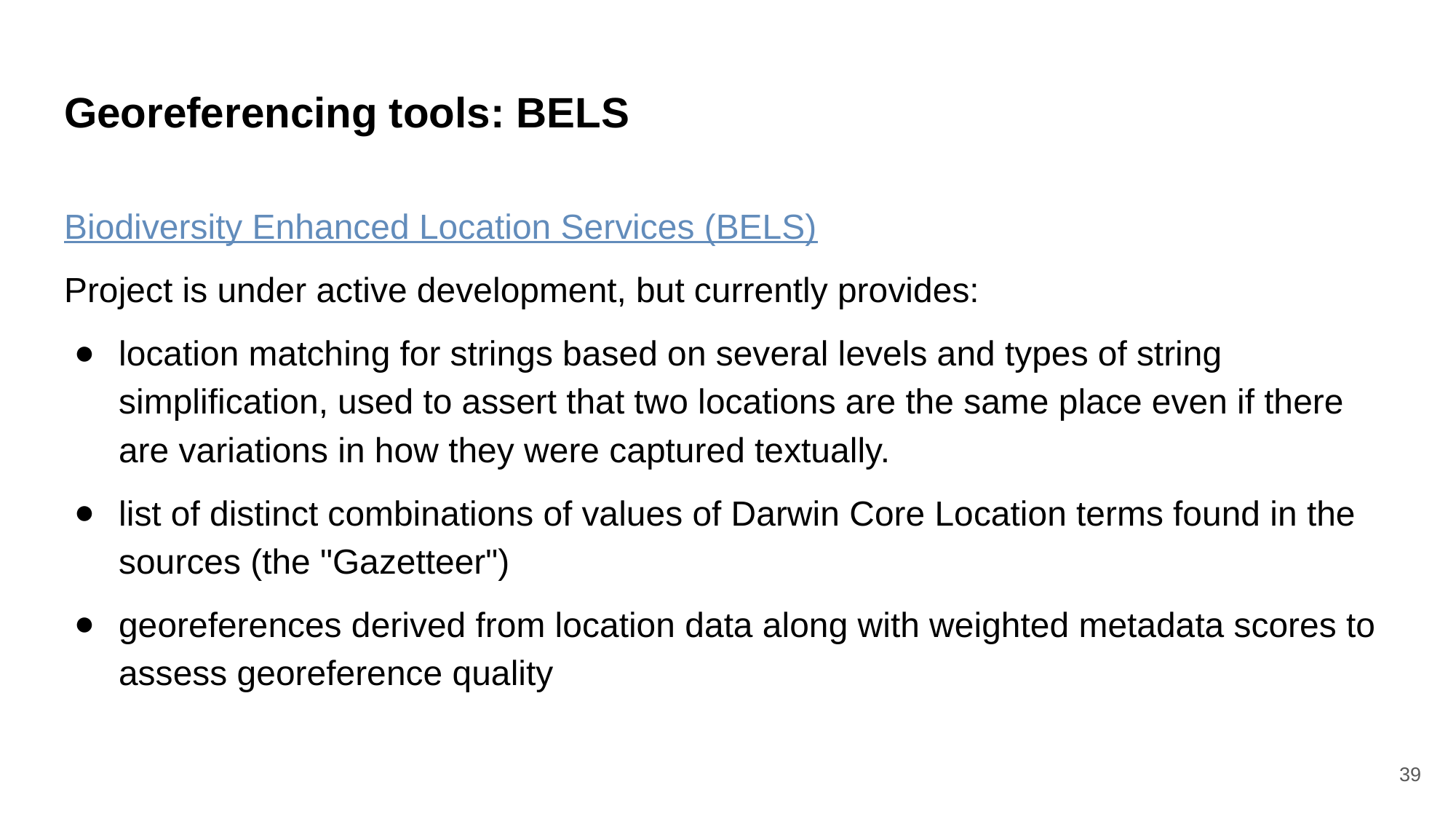

# Georeferencing tools: BELS
Biodiversity Enhanced Location Services (BELS)
Project is under active development, but currently provides:
location matching for strings based on several levels and types of string simplification, used to assert that two locations are the same place even if there are variations in how they were captured textually.
list of distinct combinations of values of Darwin Core Location terms found in the sources (the "Gazetteer")
georeferences derived from location data along with weighted metadata scores to assess georeference quality
39